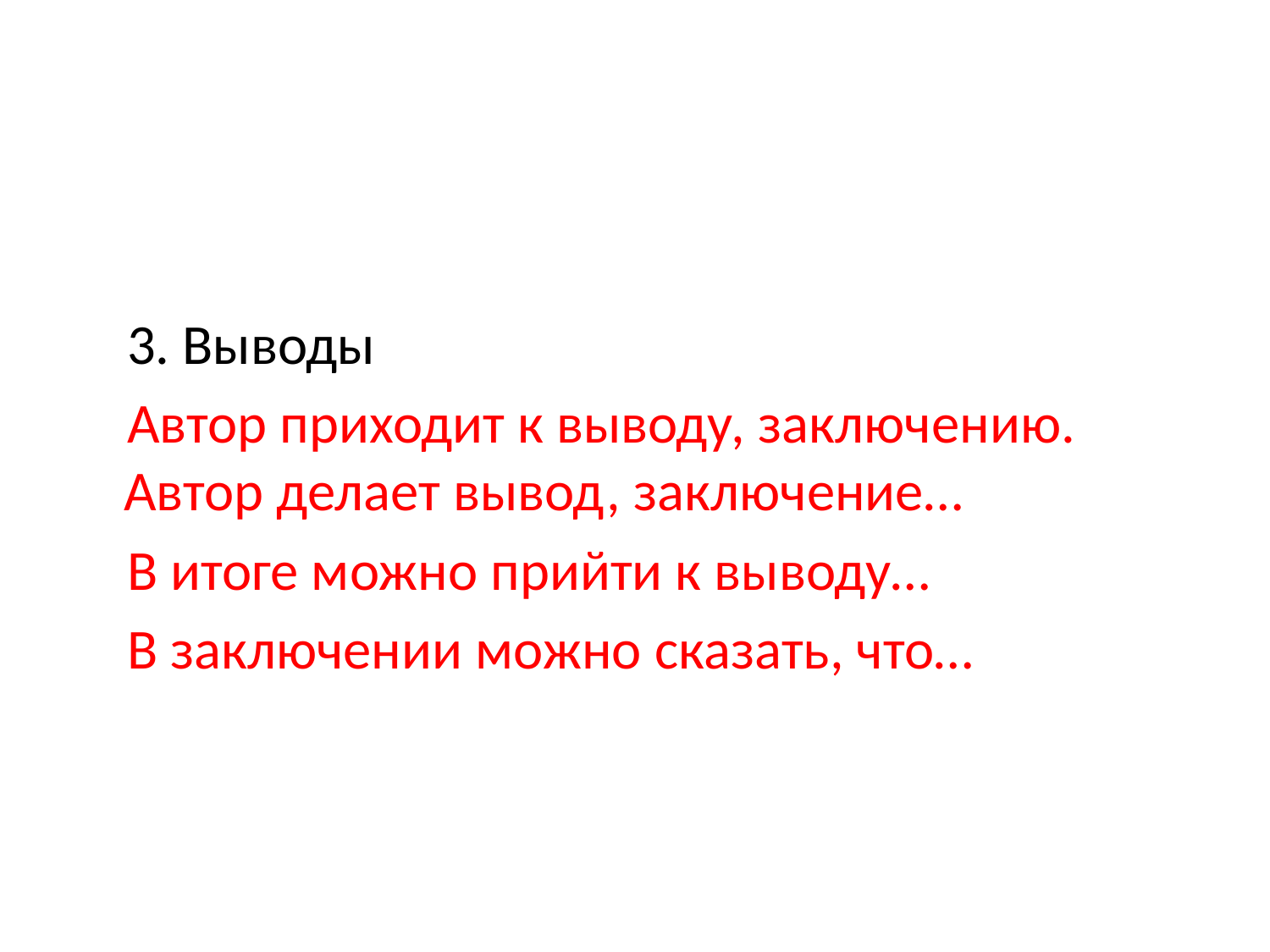

#

    3. Выводы
    Автор приходит к выводу, заключению.  Автор делает вывод, заключение…
    В итоге можно прийти к выводу…
    В заключении можно сказать, что…